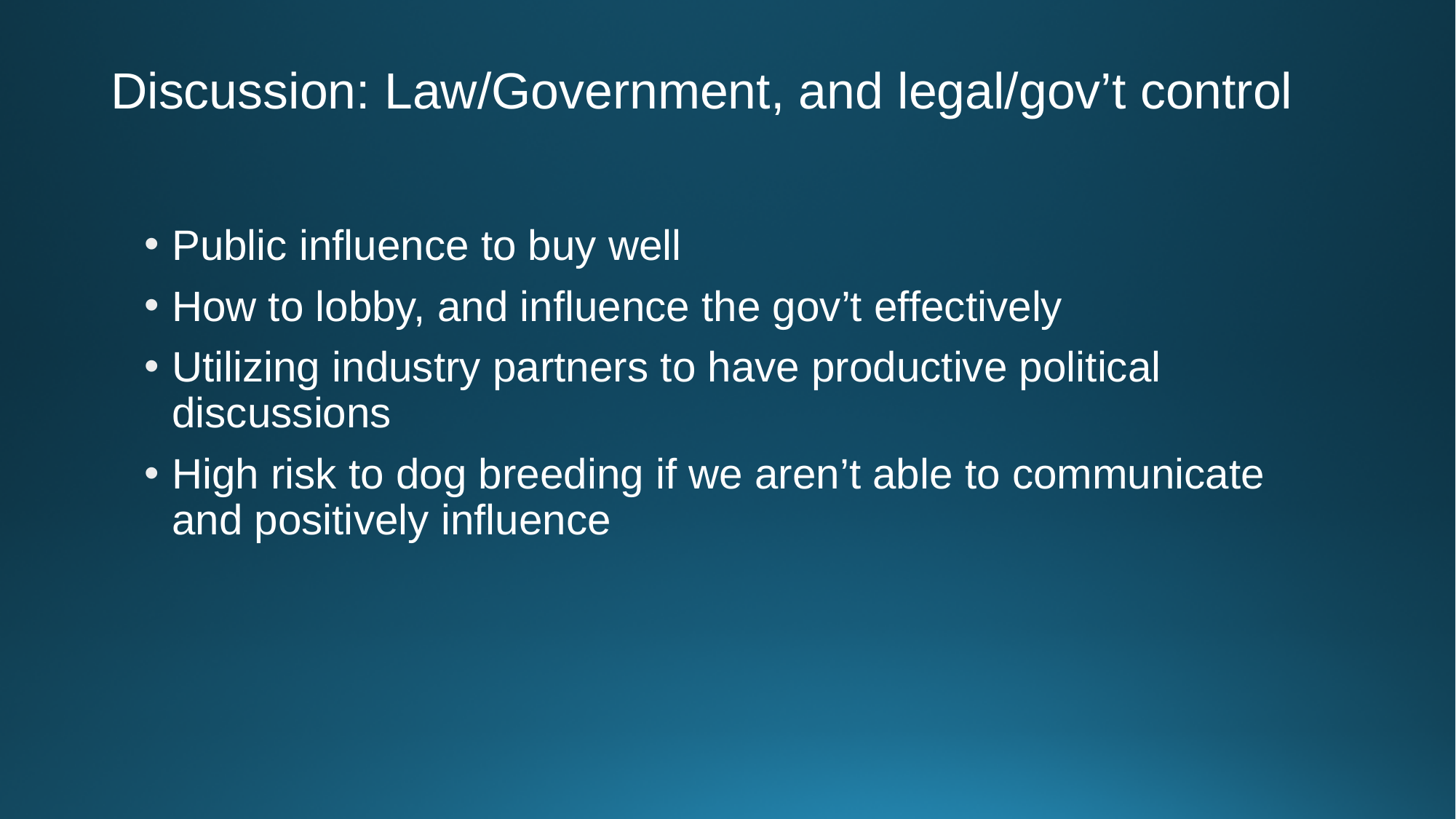

# Discussion: Law/Government, and legal/gov’t control
Public influence to buy well
How to lobby, and influence the gov’t effectively
Utilizing industry partners to have productive political discussions
High risk to dog breeding if we aren’t able to communicate and positively influence